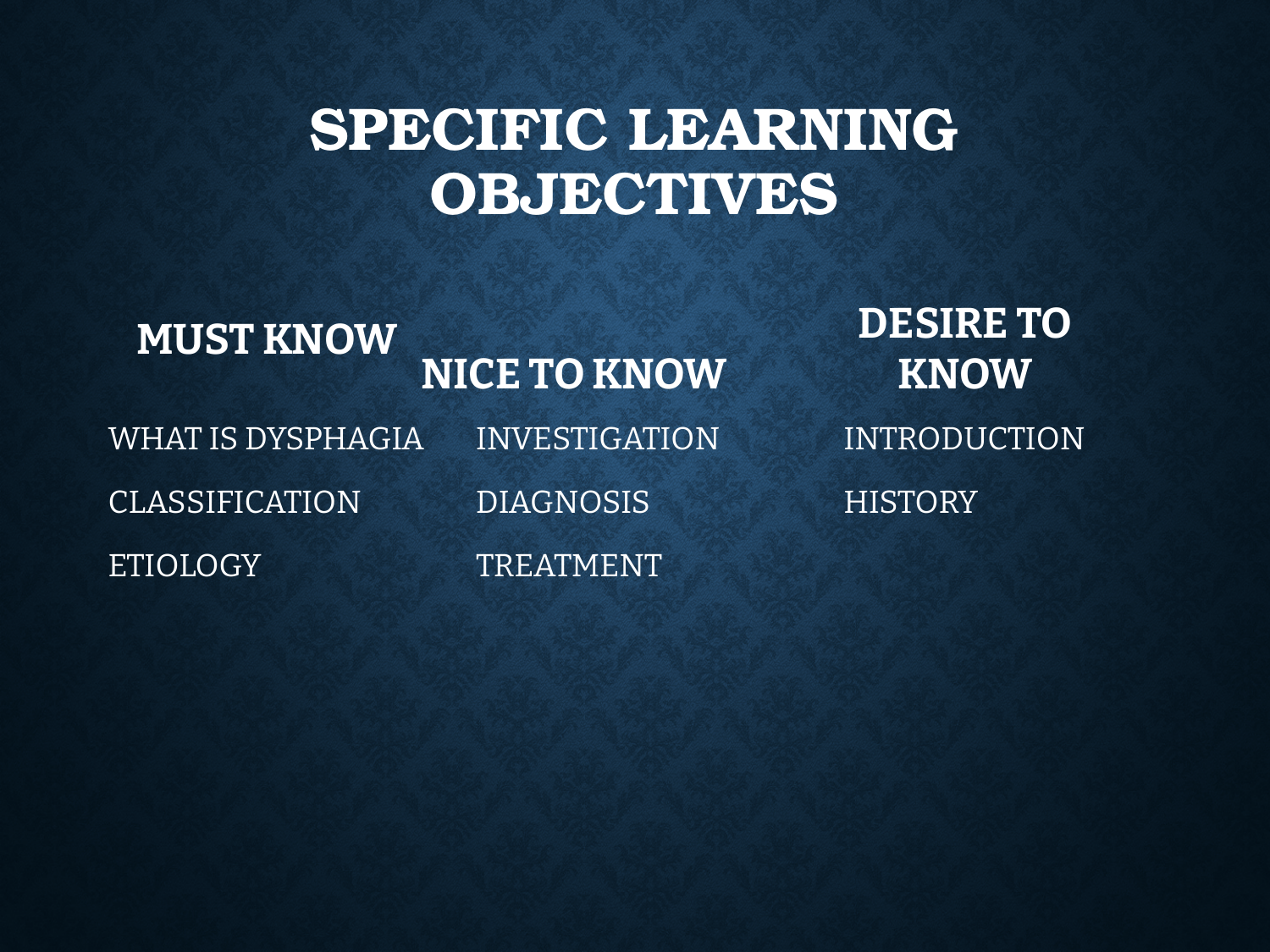

# SPECIFIC LEARNING OBJECTIVES
MUST KNOW
NICE TO KNOW
DESIRE TO KNOW
WHAT IS DYSPHAGIA
CLASSIFICATION
ETIOLOGY
INVESTIGATION
DIAGNOSIS
TREATMENT
INTRODUCTION
HISTORY